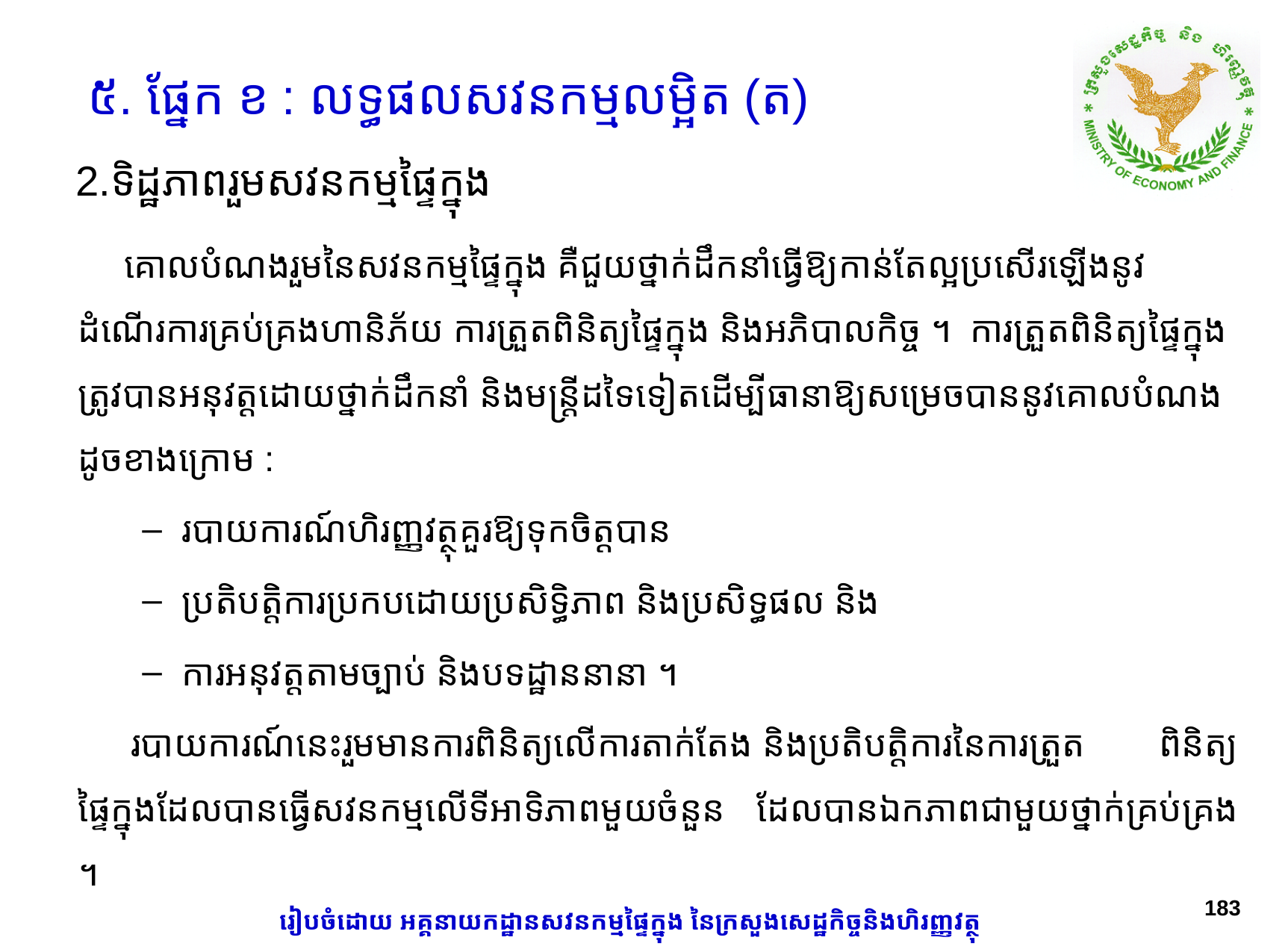

៥. ផ្នែក ខ : លទ្ធផលសវនកម្មលម្អិត (​ត)
# 2.ទិដ្ឋភាពរួមសវនកម្មផ្ទៃក្នុង
     គោលបំណងរួមនៃសវនកម្មផ្ទៃក្នុង គឺជួយថ្នាក់ដឹកនាំធ្វើឱ្យកាន់តែល្អ​ប្រសើរ​ឡើងនូវ​ដំណើរការ​គ្រប់គ្រងហានិភ័យ ការត្រួតពិនិត្យផ្ទៃក្នុង និងអភិបាលកិច្ច ។​  ការត្រួតពិនិត្យ​ផ្ទៃក្នុង​ត្រូវបាន​អនុវត្ត​ដោយ​ថ្នាក់ដឹកនាំ​ និងមន្រ្តីដទៃទៀតដើម្បីធានាឱ្យសម្រេចបាន​នូវគោលបំណង​ដូចខាងក្រោម :
របាយការណ៍ហិរញ្ញវត្ថុគួរឱ្យទុកចិត្តបាន
ប្រតិបត្តិការប្រកបដោយប្រសិទ្ធិភាព និងប្រសិទ្ធផល និង
ការអនុវត្តតាមច្បាប់ និងបទដ្ឋាននានា ។
     របាយការណ៍នេះរួមមានការពិនិត្យលើការតាក់តែង និងប្រតិបត្តិការនៃការត្រួត       ពិនិត្យ​ផ្ទៃ​ក្នុងដែល​បាន​​ធ្វើសវនកម្មលើទីអាទិភាពមួយចំនួន ដែលបានឯកភាពជាមួយថ្នាក់​គ្រប់គ្រង ។